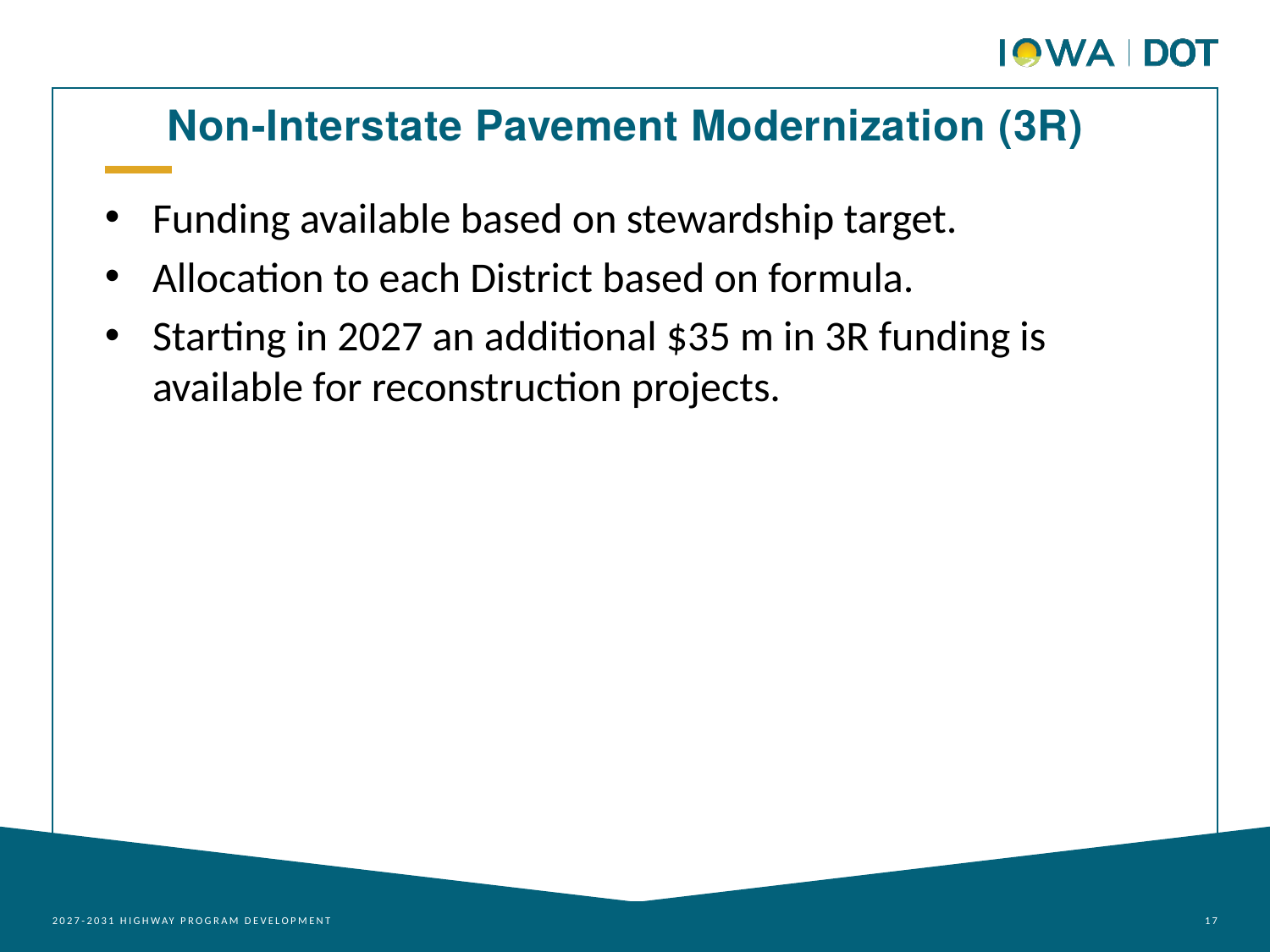

Non-Interstate Pavement Modernization (3R)
Funding available based on stewardship target.
Allocation to each District based on formula.
Starting in 2027 an additional $35 m in 3R funding is available for reconstruction projects.